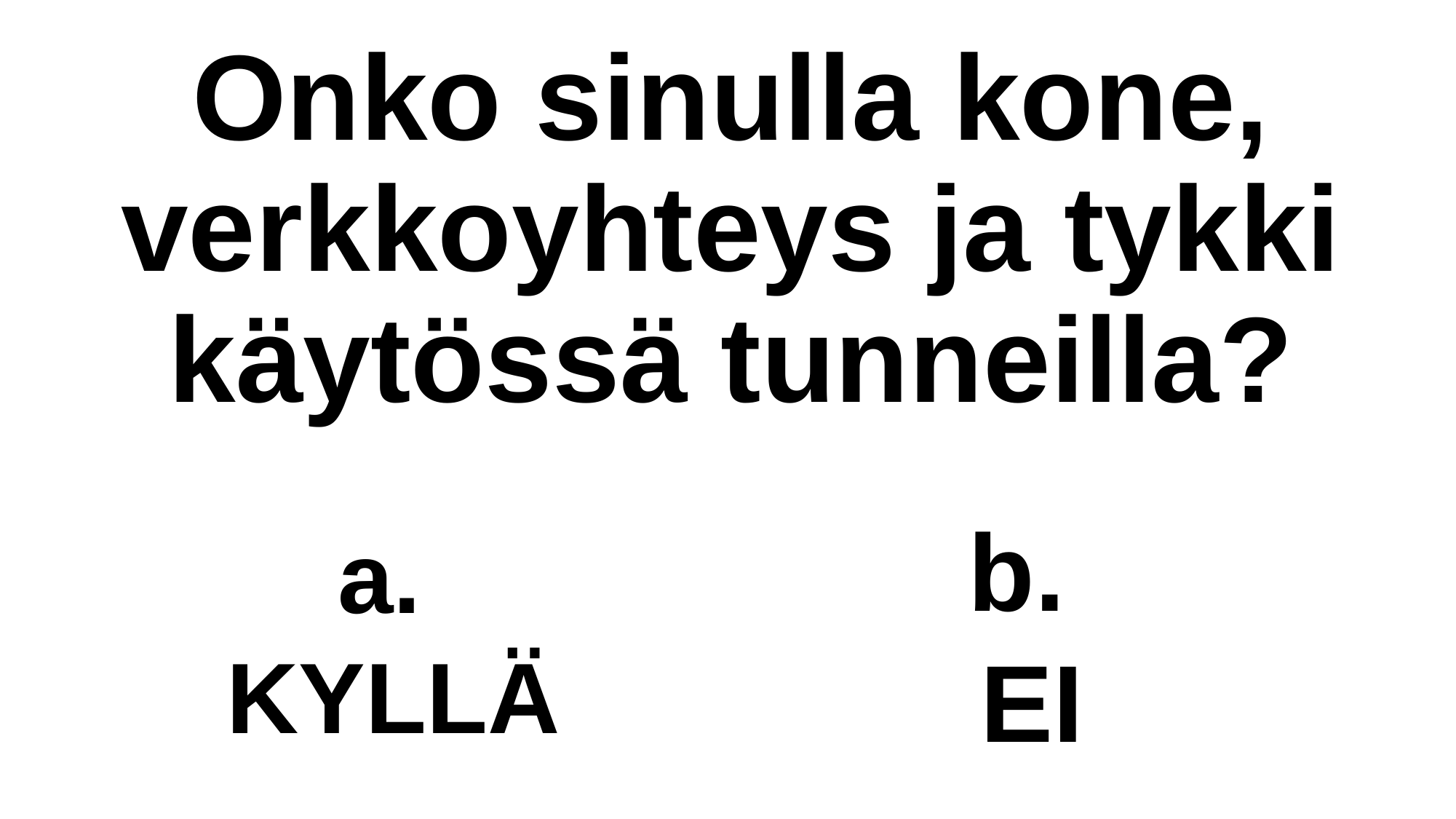

# Onko sinulla kone, verkkoyhteys ja tykki käytössä tunneilla?
a.
KYLLÄ
b.
EI